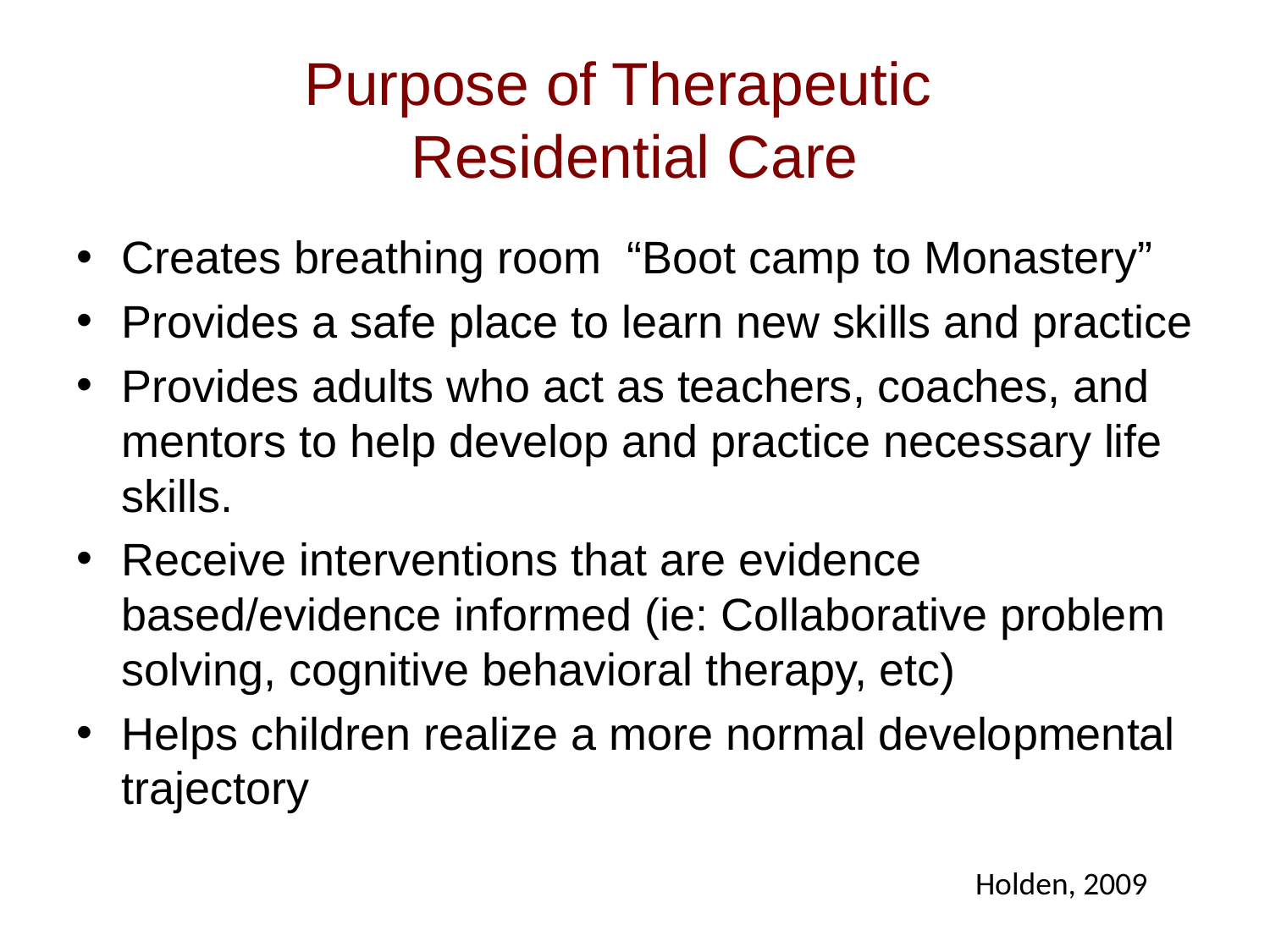

# Purpose of Therapeutic Residential Care
Creates breathing room  “Boot camp to Monastery”
Provides a safe place to learn new skills and practice
Provides adults who act as teachers, coaches, and mentors to help develop and practice necessary life skills.
Receive interventions that are evidence based/evidence informed (ie: Collaborative problem solving, cognitive behavioral therapy, etc)
Helps children realize a more normal developmental trajectory

Holden, 2009